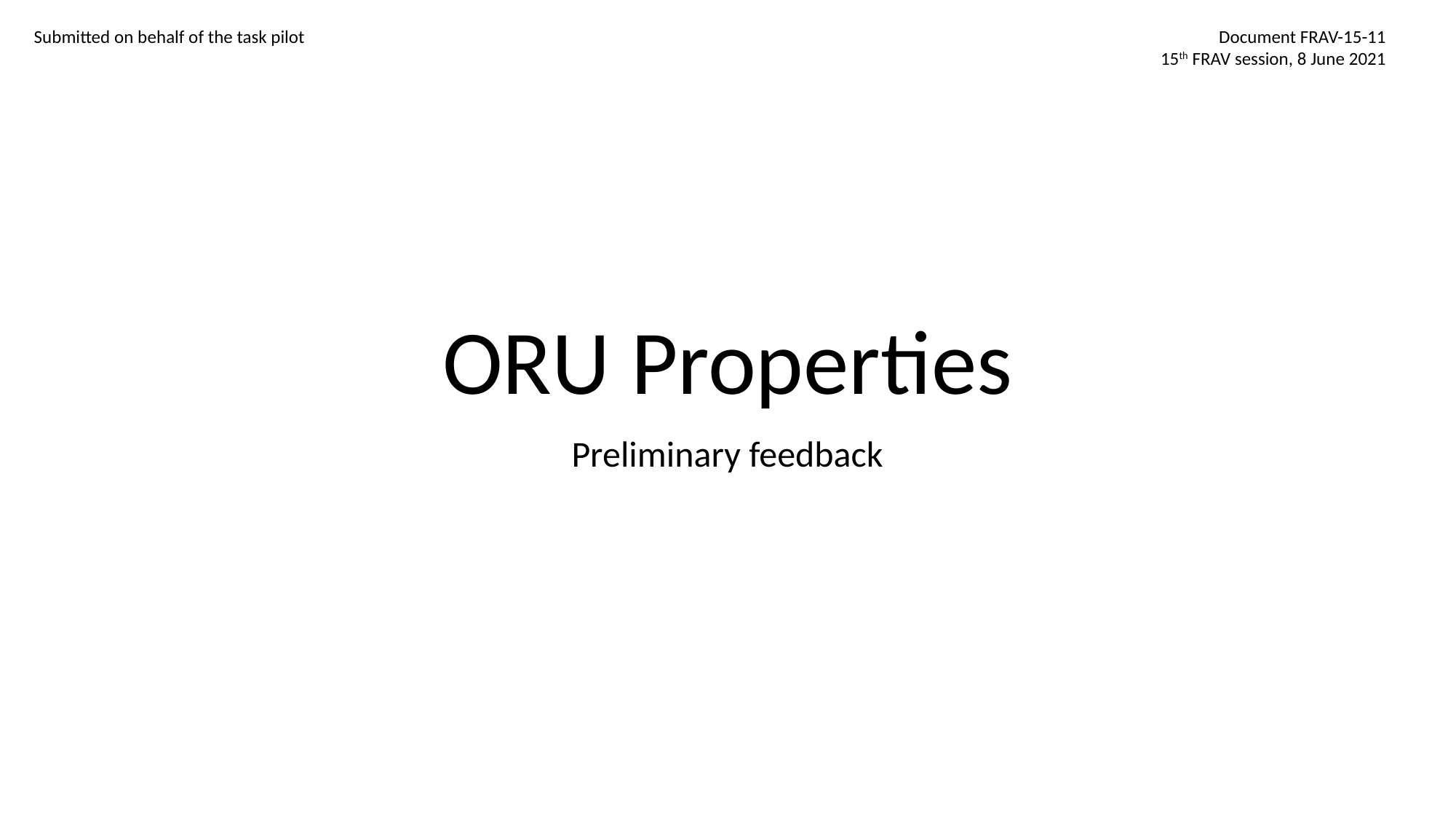

Submitted on behalf of the task pilot
Document FRAV-15-11
15th FRAV session, 8 June 2021
# ORU Properties
Preliminary feedback